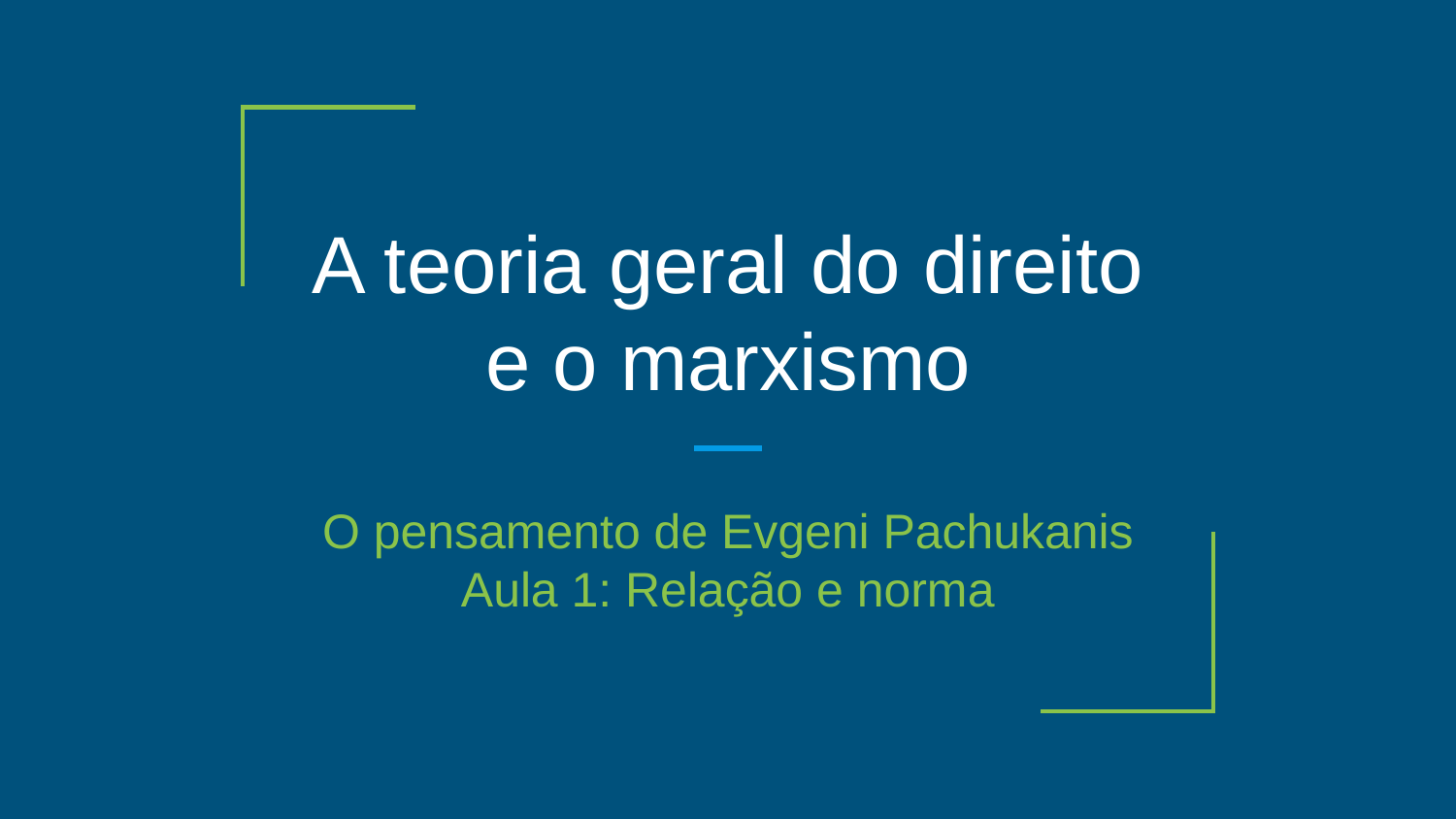

# A teoria geral do direito e o marxismo
O pensamento de Evgeni Pachukanis
Aula 1: Relação e norma